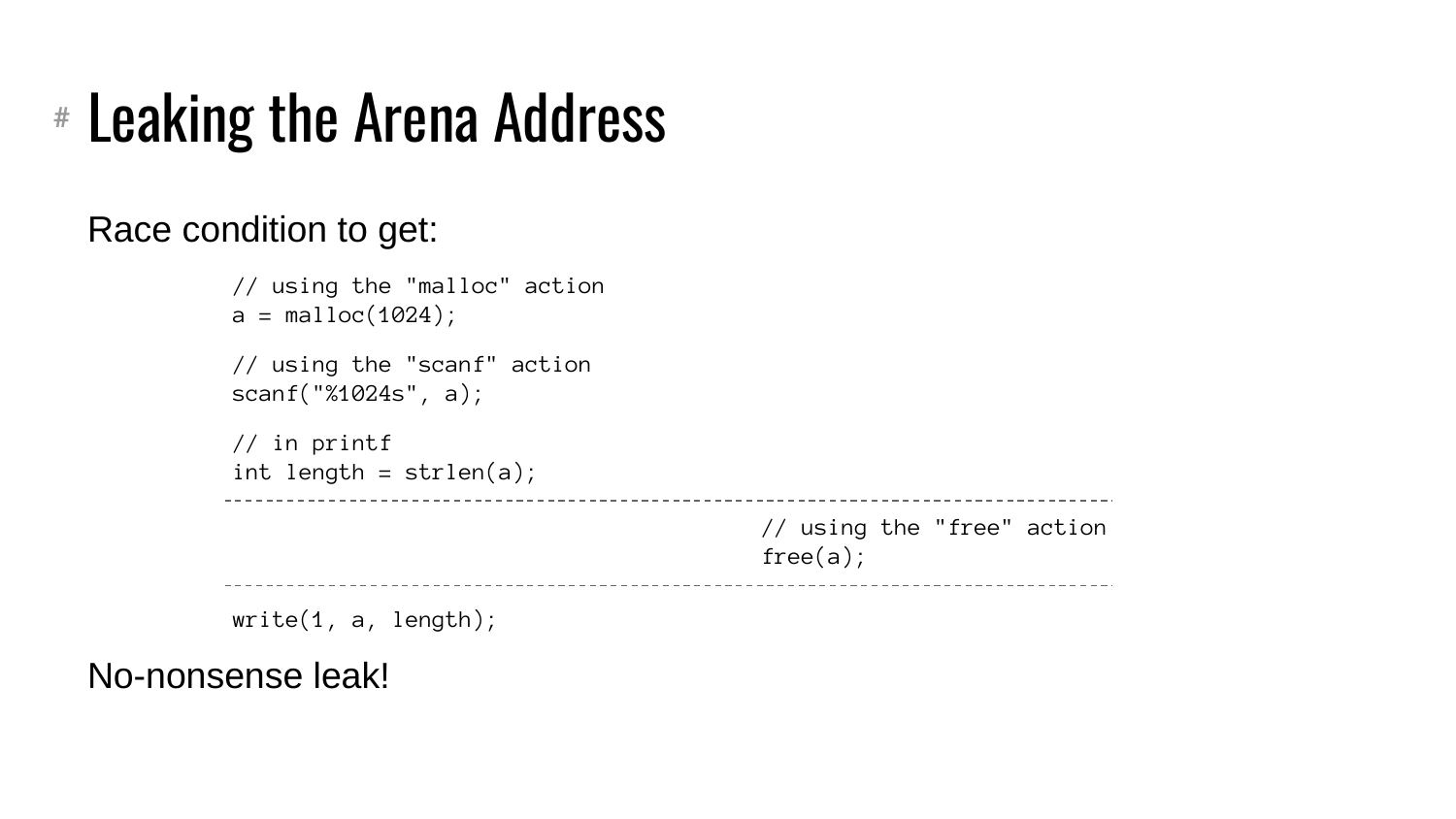

# Leaking the Arena Address
Race condition to get:
// using the "malloc" action
a = malloc(1024);
// using the "scanf" action
scanf("%1024s", a);
// in printf
int length = strlen(a);

write(1, a, length);
No-nonsense leak!

// using the "free" action
free(a);